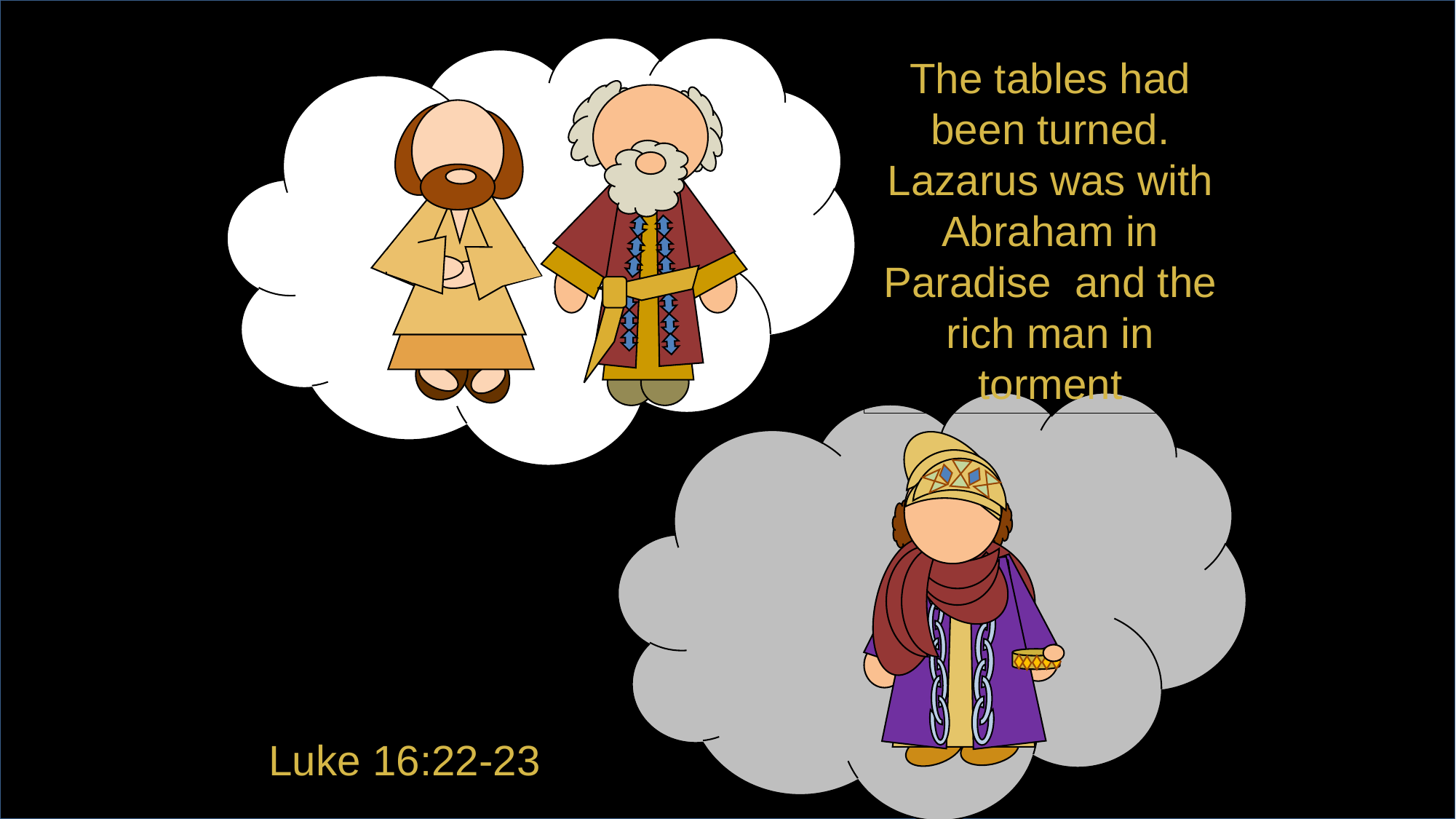

The tables had been turned. Lazarus was with Abraham in Paradise  and the rich man in torment

Luke 16:22-23